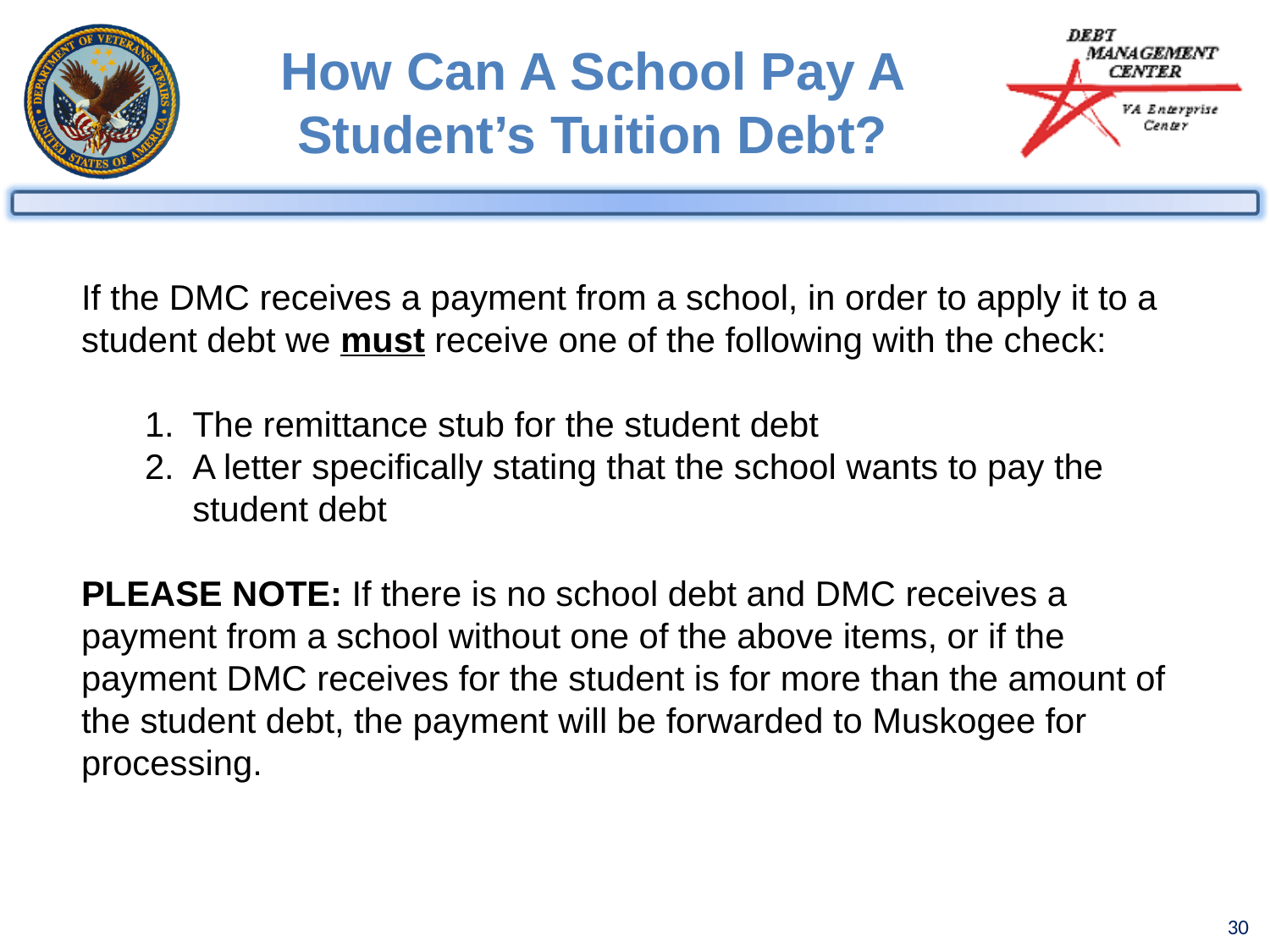

How Can A School Pay A Student’s Tuition Debt?

If the DMC receives a payment from a school, in order to apply it to a student debt we must receive one of the following with the check:

The remittance stub for the student debt
A letter specifically stating that the school wants to pay the student debt

PLEASE NOTE: If there is no school debt and DMC receives a payment from a school without one of the above items, or if the payment DMC receives for the student is for more than the amount of the student debt, the payment will be forwarded to Muskogee for processing.